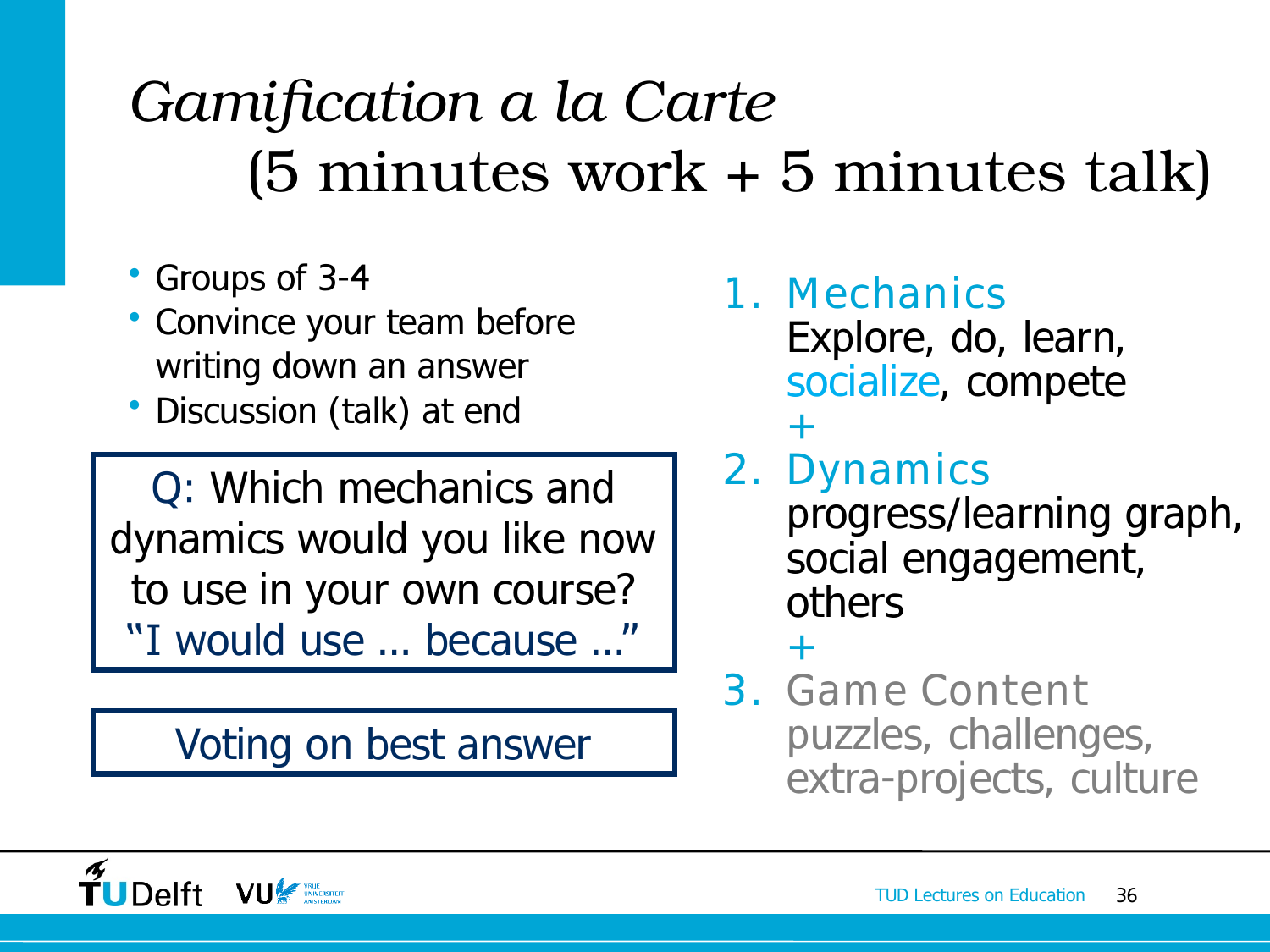

# Gamification a la Carte (5 minutes work + 5 minutes talk)

Mechanics
Explore, do, learn,
socialize, compete
+
Dynamics
progress/learning graph,
social engagement, others
+
Game Content
puzzles, challenges, extra-projects, culture
Groups of 3-4
Convince your team before writing down an answer
Discussion (talk) at end

Q: Which mechanics and dynamics would you like now to use in your own course?
“I would use … because …”
Voting on best answer